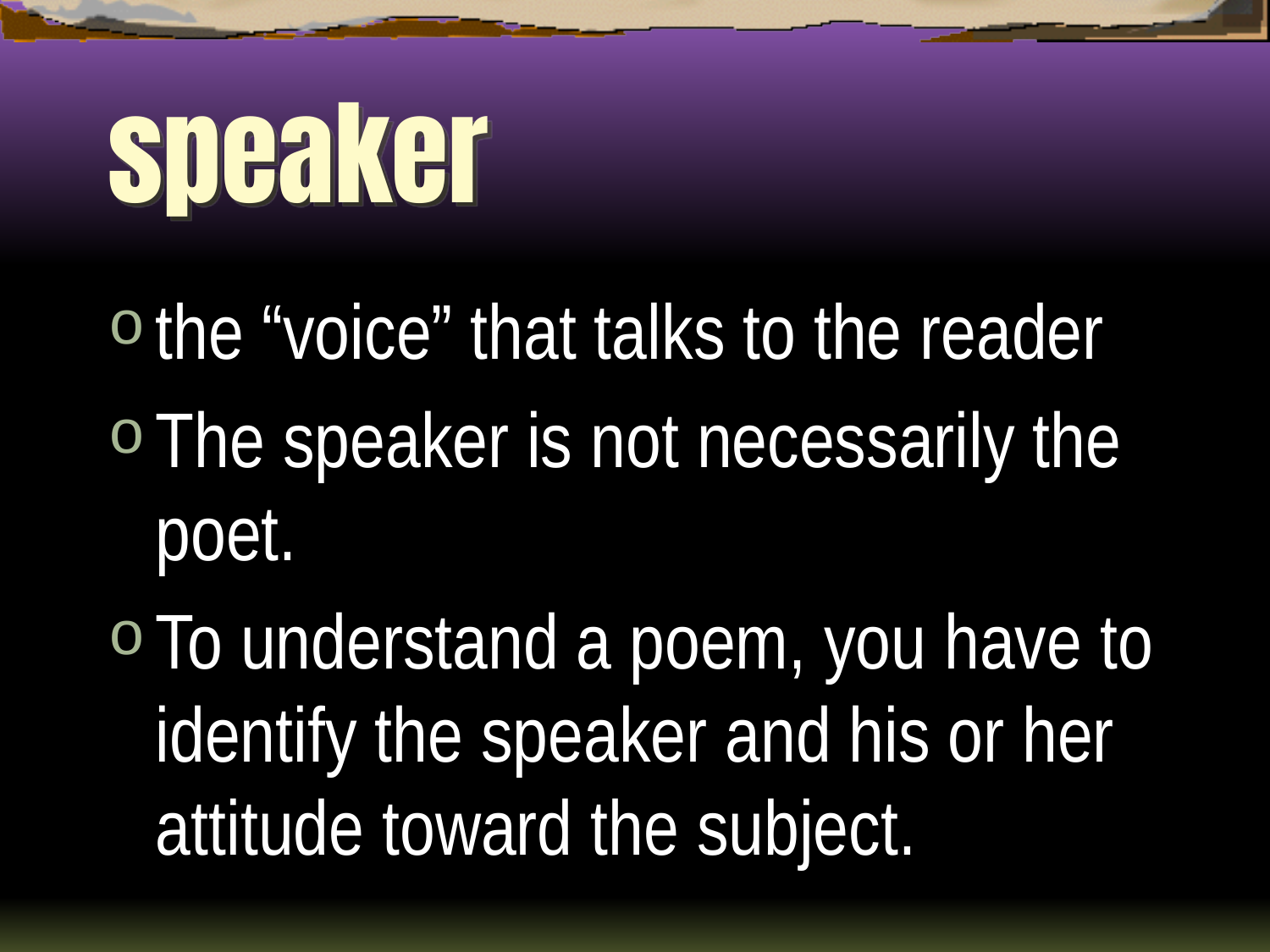

# speaker
the “voice” that talks to the reader
The speaker is not necessarily the poet.
To understand a poem, you have to identify the speaker and his or her attitude toward the subject.